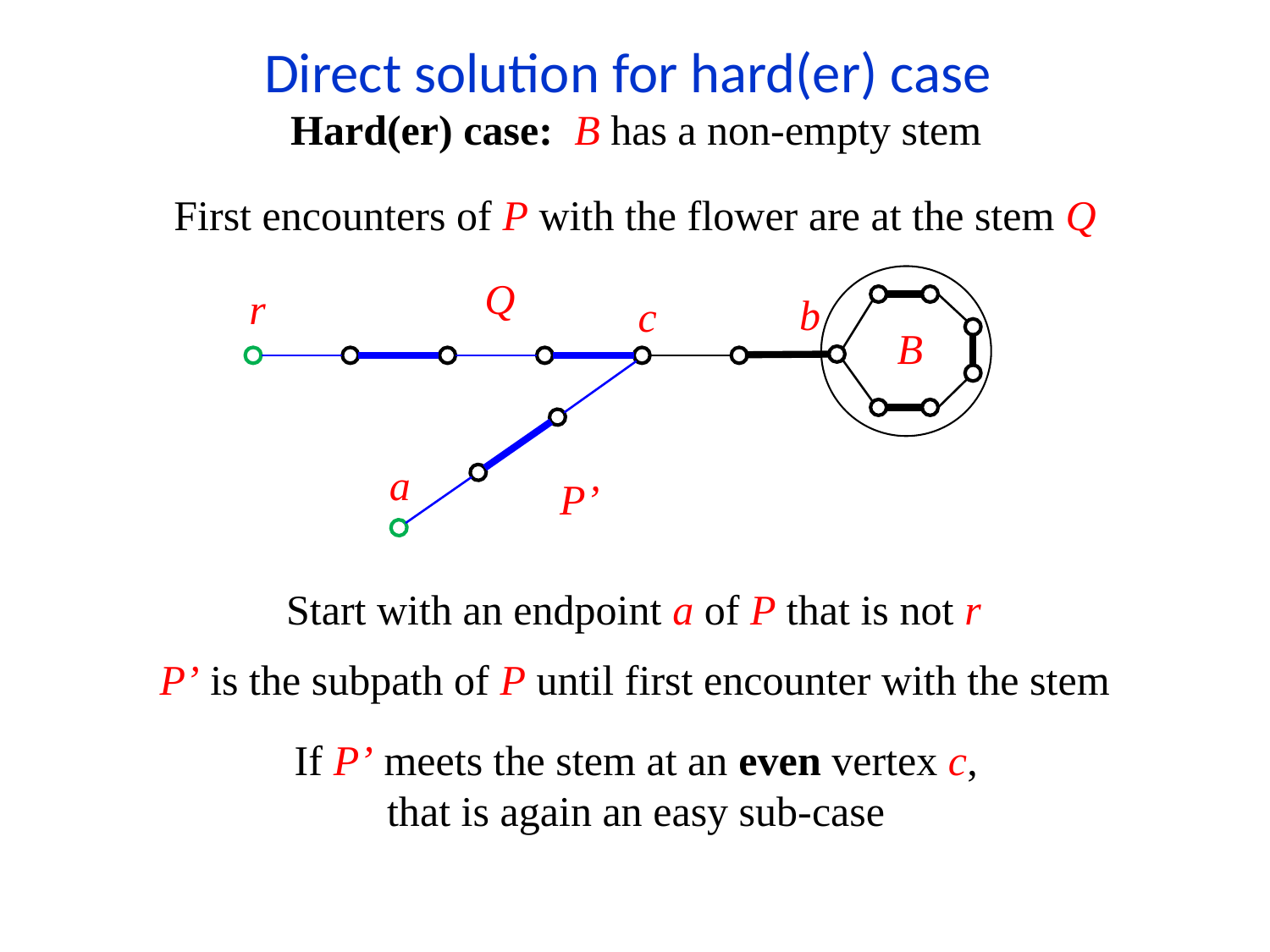

Direct solution for hard(er) case
Hard(er) case:  B has a non-empty stem
First encounters of P with the flower are at the stem Q
Q

r
b
c

B

a

P’
Start with an endpoint a of P that is not r
P’ is the subpath of P until first encounter with the stem
If P’ meets the stem at an even vertex c,
that is again an easy sub-case